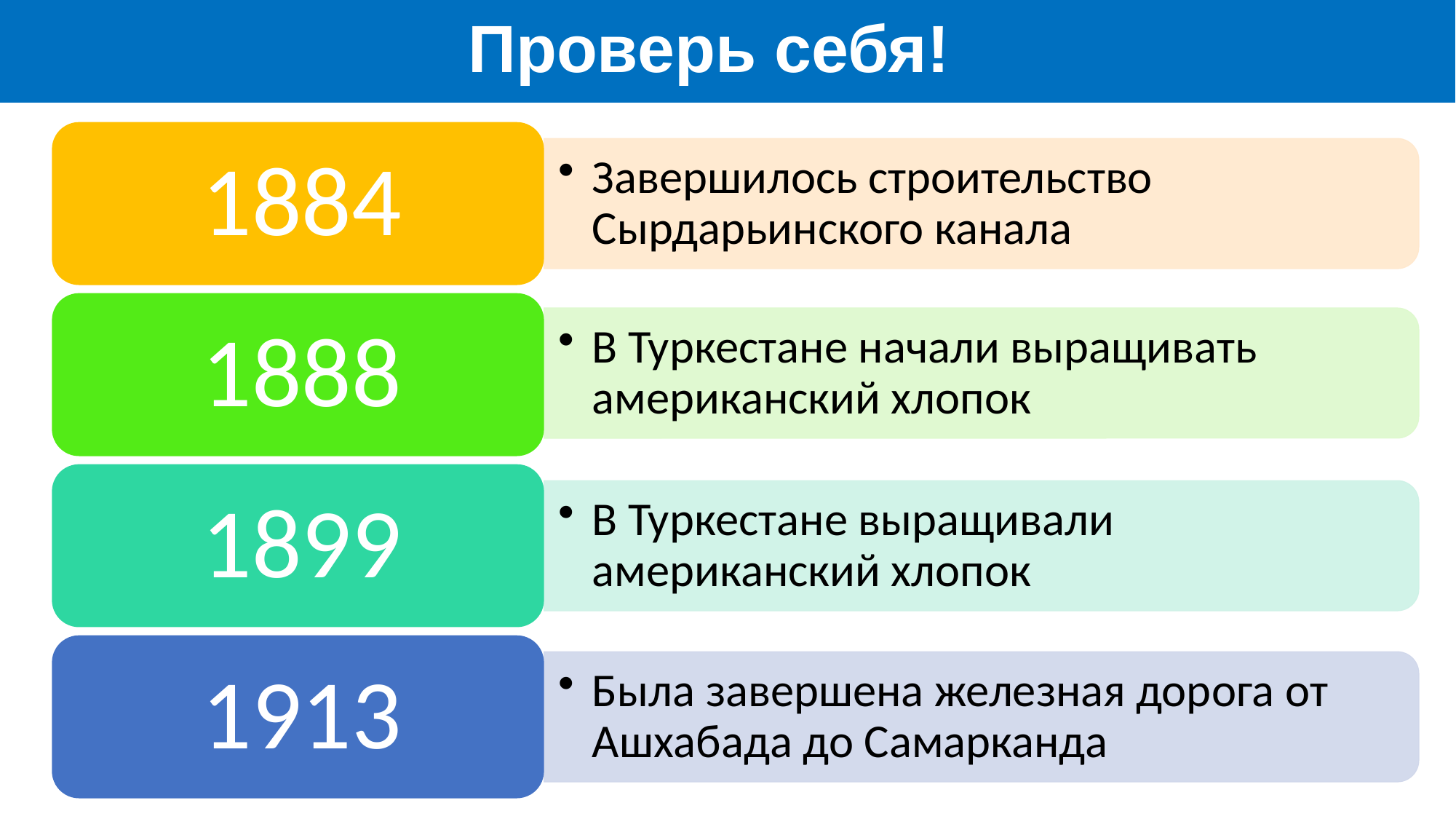

Проверь себя!
Завершилось строительство Сырдарьинского канала
1884
В Туркестане начали выращивать американский хлопок
1888
В Туркестане выращивали американский хлопок
1899
Была завершена железная дорога от Ашхабада до Самарканда
1913